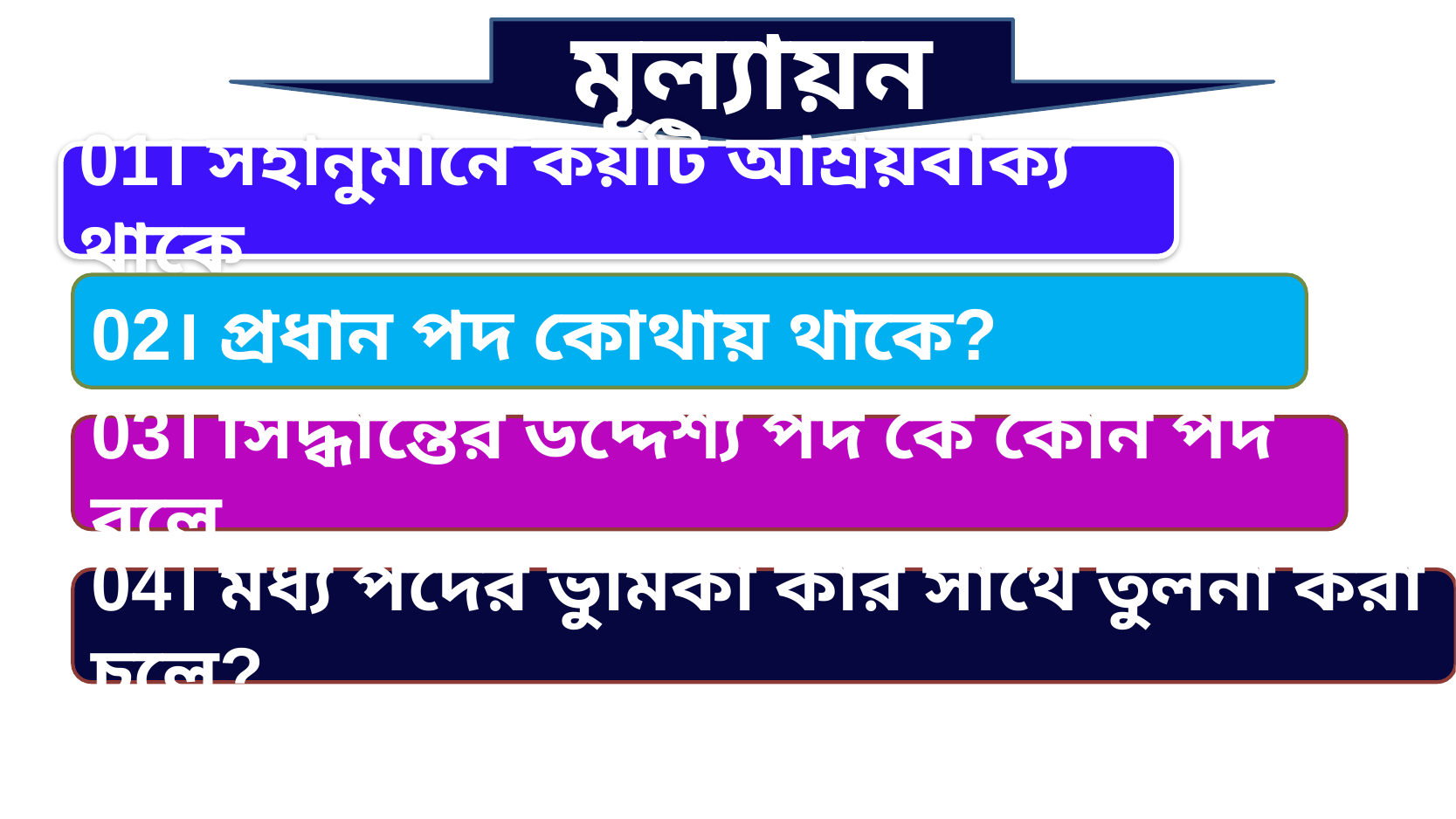

মূল্যায়ন
01। সহানুমানে কয়টি আশ্রয়বাক্য থাকে
02। প্রধান পদ কোথায় থাকে?
03। সিদ্ধান্তের উদ্দেশ্য পদ কে কোন পদ বলে
04। মধ্য পদের ভুমিকা কার সাথে তুলনা করা চলে?